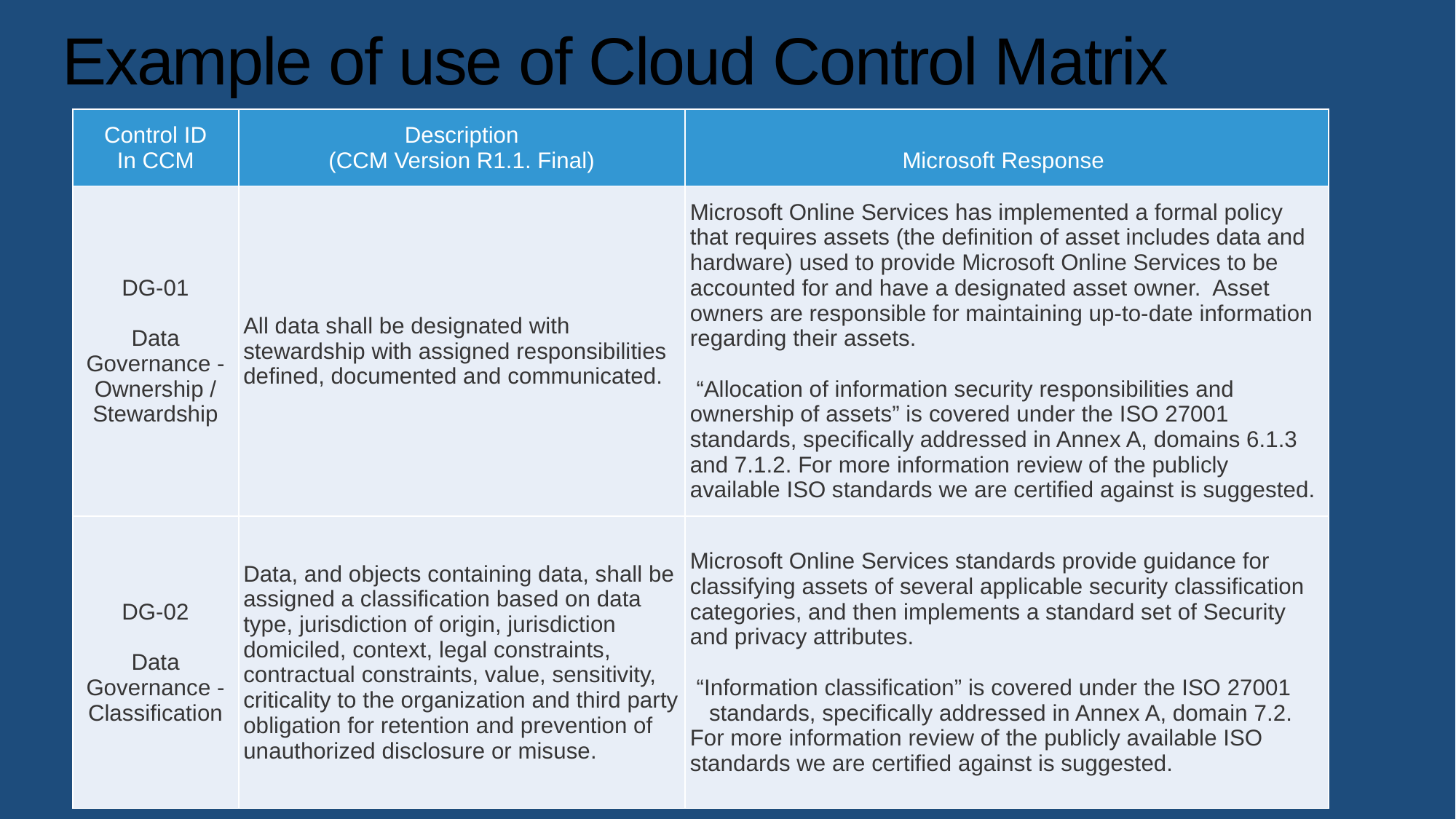

# Example of use of Cloud Control Matrix
| Control ID In CCM | Description (CCM Version R1.1. Final) | Microsoft Response |
| --- | --- | --- |
| DG-01   Data Governance - Ownership / Stewardship | All data shall be designated with stewardship with assigned responsibilities defined, documented and communicated. | Microsoft Online Services has implemented a formal policy that requires assets (the definition of asset includes data and hardware) used to provide Microsoft Online Services to be accounted for and have a designated asset owner. Asset owners are responsible for maintaining up-to-date information regarding their assets.   “Allocation of information security responsibilities and ownership of assets” is covered under the ISO 27001 standards, specifically addressed in Annex A, domains 6.1.3 and 7.1.2. For more information review of the publicly available ISO standards we are certified against is suggested. |
| DG-02   Data Governance - Classification | Data, and objects containing data, shall be assigned a classification based on data type, jurisdiction of origin, jurisdiction domiciled, context, legal constraints, contractual constraints, value, sensitivity, criticality to the organization and third party obligation for retention and prevention of unauthorized disclosure or misuse. | Microsoft Online Services standards provide guidance for classifying assets of several applicable security classification categories, and then implements a standard set of Security and privacy attributes.   “Information classification” is covered under the ISO 27001 standards, specifically addressed in Annex A, domain 7.2. For more information review of the publicly available ISO standards we are certified against is suggested. |